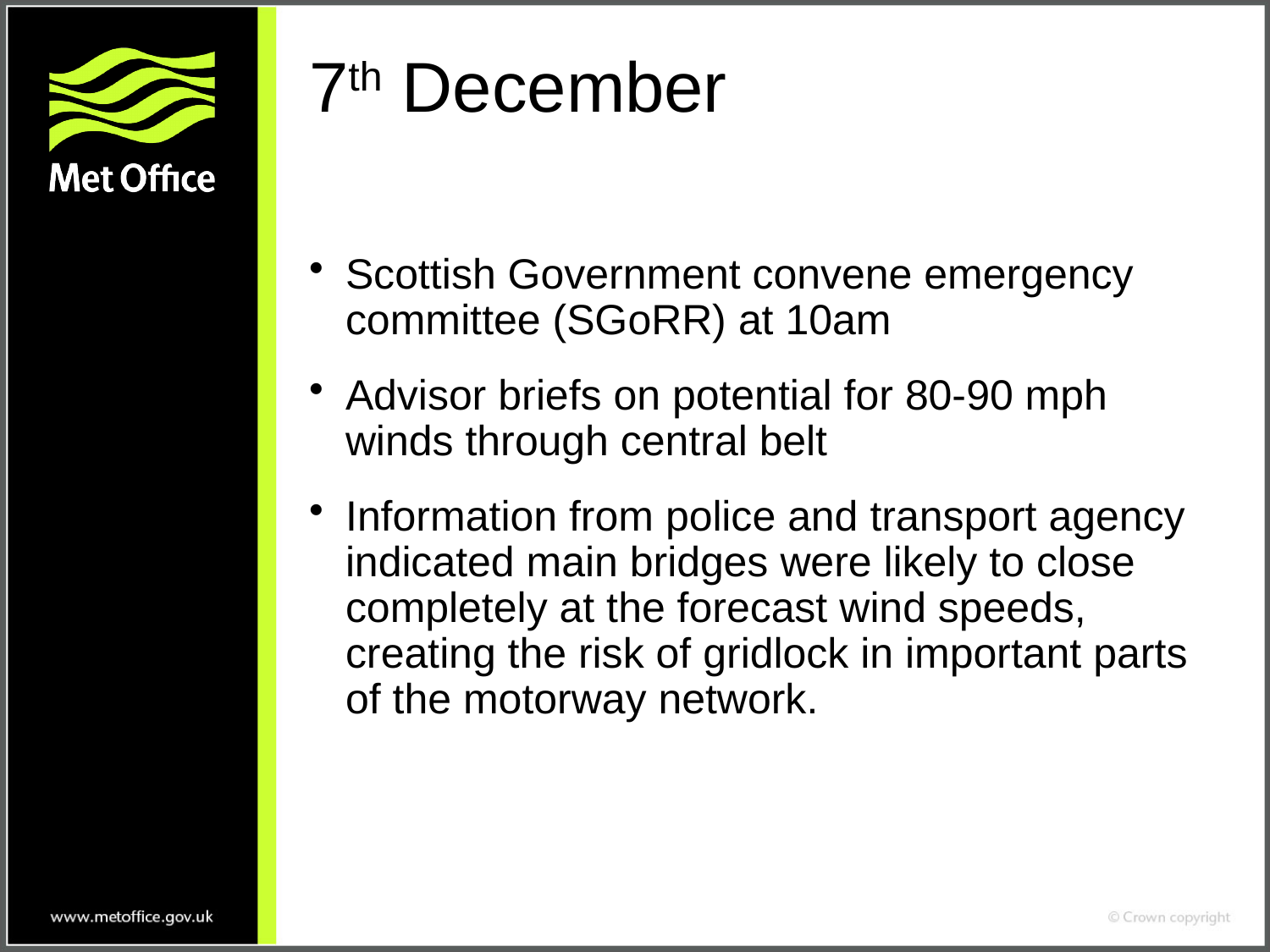

# 7th December
Scottish Government convene emergency committee (SGoRR) at 10am
Advisor briefs on potential for 80-90 mph winds through central belt
Information from police and transport agency indicated main bridges were likely to close completely at the forecast wind speeds, creating the risk of gridlock in important parts of the motorway network.